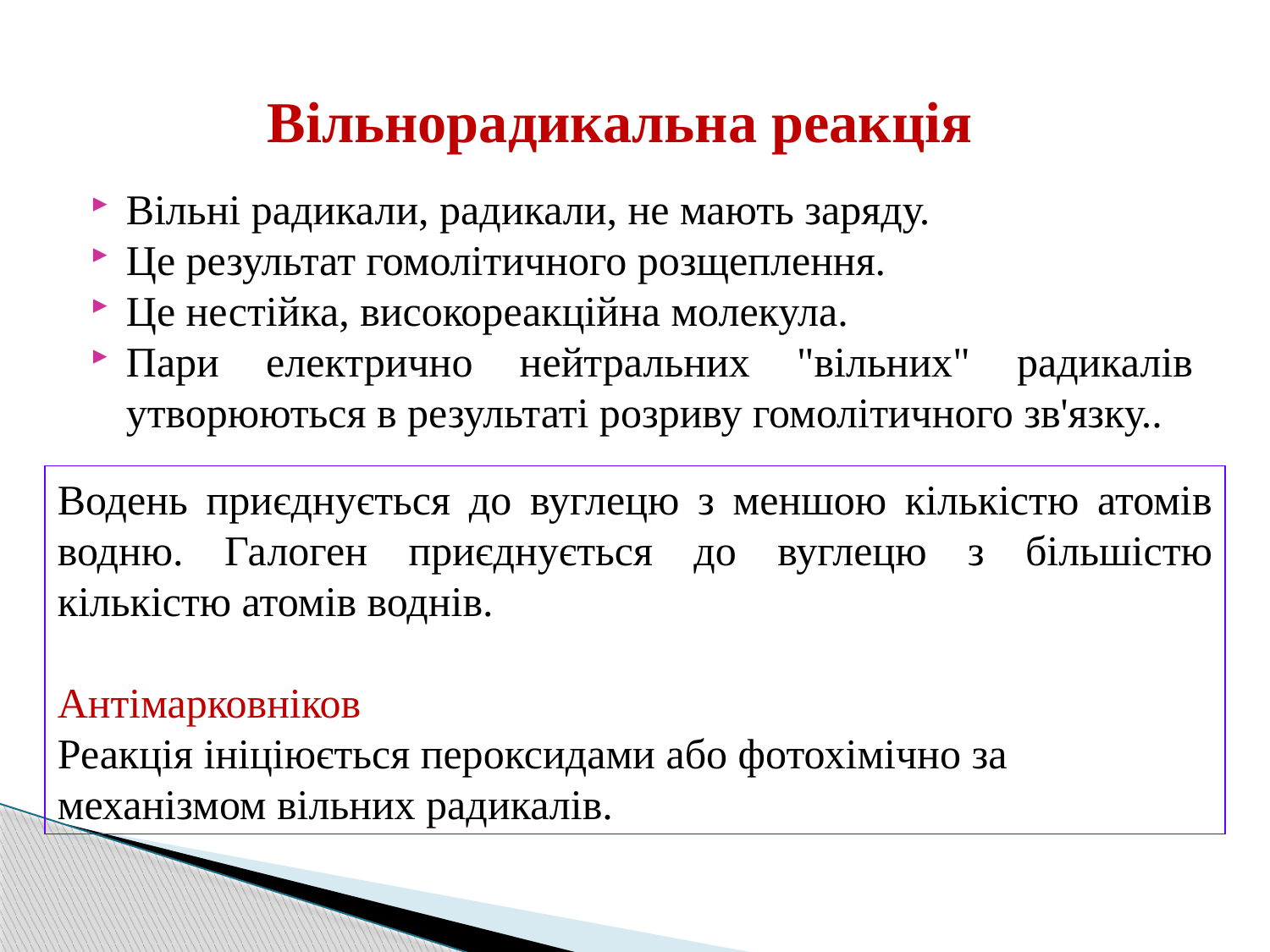

# Вільнорадикальна реакція
Вільні радикали, радикали, не мають заряду.
Це результат гомолітичного розщеплення.
Це нестійка, високореакційна молекула.
Пари електрично нейтральних "вільних" радикалів утворюються в результаті розриву гомолітичного зв'язку..

Водень приєднується до вуглецю з меншою кількістю атомів водню. Галоген приєднується до вуглецю з більшістю кількістю атомів воднів.

Антімарковніков
Реакція ініціюється пероксидами або фотохімічно за механізмом вільних радикалів.